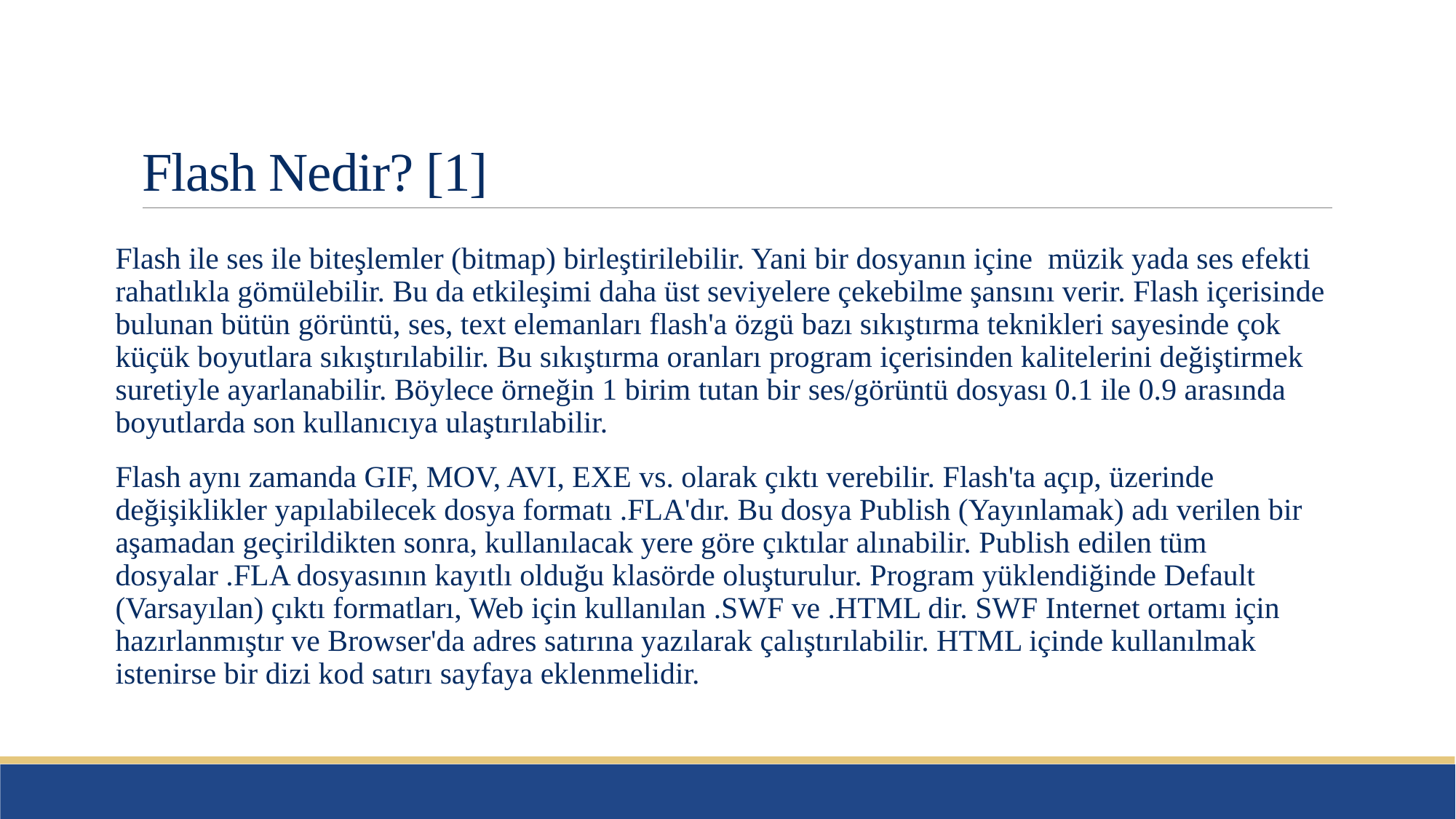

# Flash Nedir? [1]
Flash ile ses ile biteşlemler (bitmap) birleştirilebilir. Yani bir dosyanın içine  müzik yada ses efekti rahatlıkla gömülebilir. Bu da etkileşimi daha üst seviyelere çekebilme şansını verir. Flash içerisinde bulunan bütün görüntü, ses, text elemanları flash'a özgü bazı sıkıştırma teknikleri sayesinde çok küçük boyutlara sıkıştırılabilir. Bu sıkıştırma oranları program içerisinden kalitelerini değiştirmek suretiyle ayarlanabilir. Böylece örneğin 1 birim tutan bir ses/görüntü dosyası 0.1 ile 0.9 arasında boyutlarda son kullanıcıya ulaştırılabilir.
Flash aynı zamanda GIF, MOV, AVI, EXE vs. olarak çıktı verebilir. Flash'ta açıp, üzerinde değişiklikler yapılabilecek dosya formatı .FLA'dır. Bu dosya Publish (Yayınlamak) adı verilen bir aşamadan geçirildikten sonra, kullanılacak yere göre çıktılar alınabilir. Publish edilen tüm dosyalar .FLA dosyasının kayıtlı olduğu klasörde oluşturulur. Program yüklendiğinde Default (Varsayılan) çıktı formatları, Web için kullanılan .SWF ve .HTML dir. SWF Internet ortamı için hazırlanmıştır ve Browser'da adres satırına yazılarak çalıştırılabilir. HTML içinde kullanılmak istenirse bir dizi kod satırı sayfaya eklenmelidir.